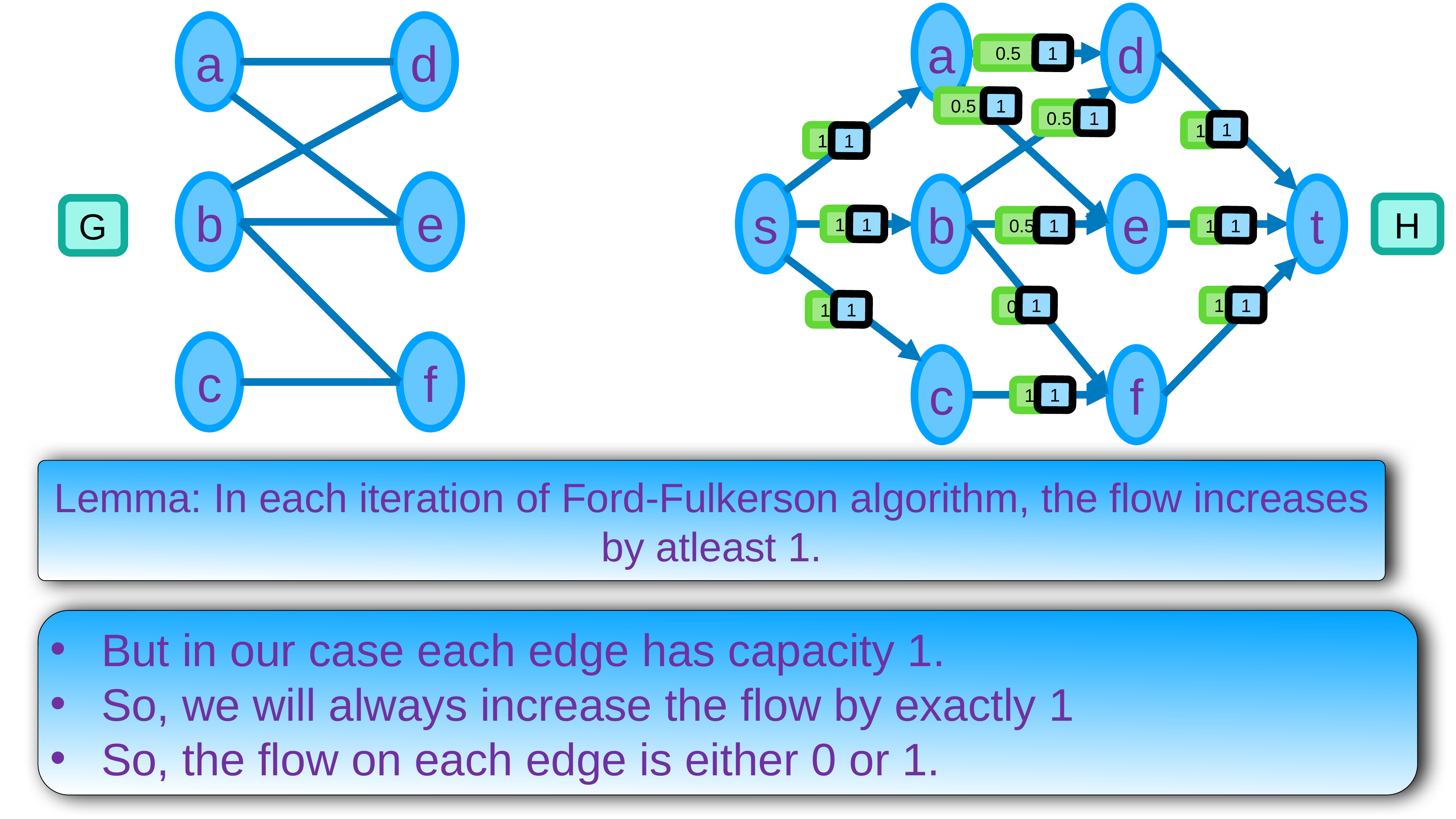

a
d
a
d
0.5
1
0.5
1
0.5
1
1
1
1
1
H
b
e
G
s
b
e
t
1
1
1
1
0.5
1
1
1
1
0
1
1
c
f
c
f
1
1
Lemma: In each iteration of Ford-Fulkerson algorithm, the flow increases by atleast 1.
But in our case each edge has capacity 1.
So, we will always increase the flow by exactly 1
So, the flow on each edge is either 0 or 1.